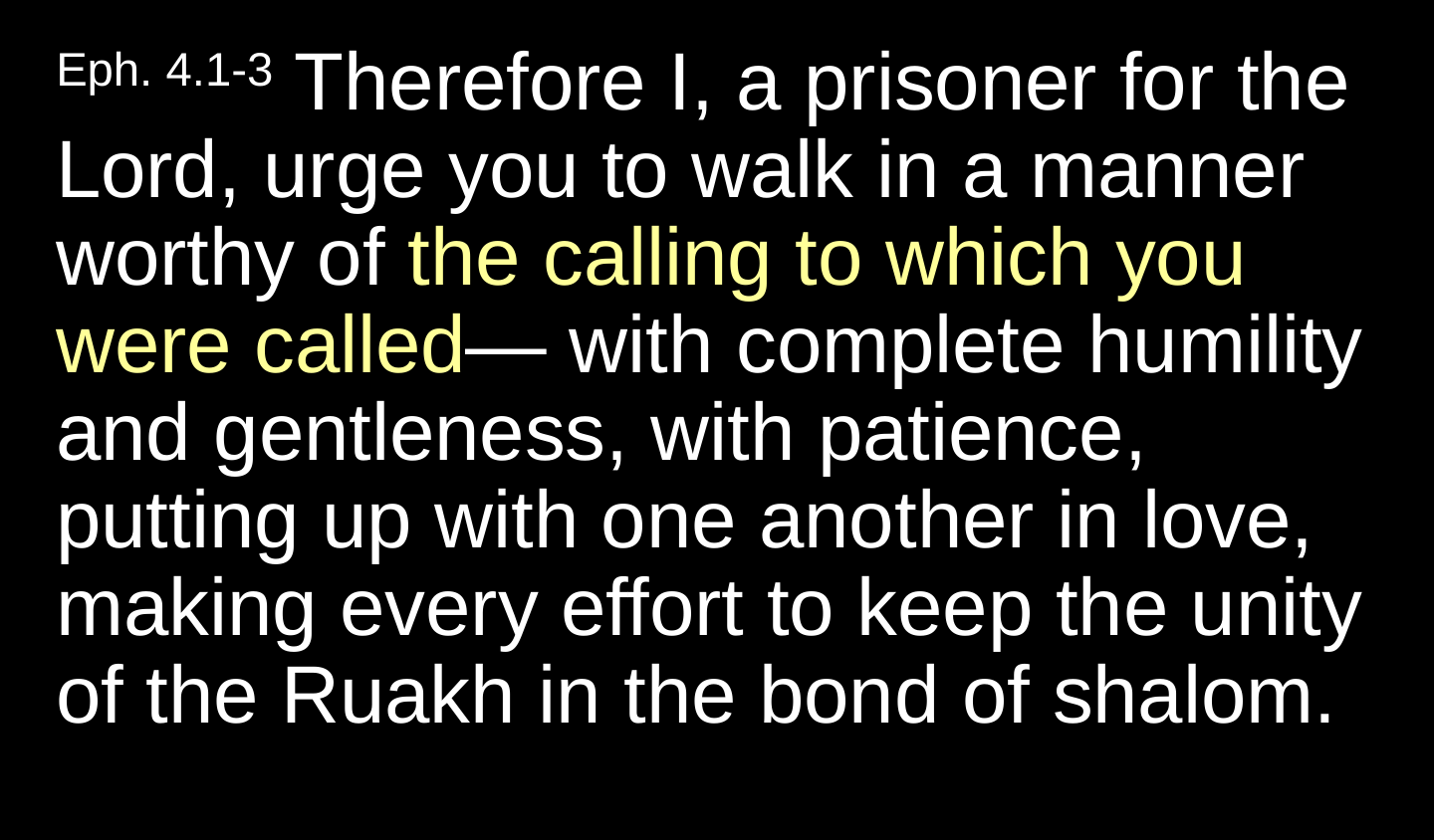

Eph. 4.1-3 Therefore I, a prisoner for the Lord, urge you to walk in a manner worthy of the calling to which you were called— with complete humility and gentleness, with patience, putting up with one another in love, making every effort to keep the unity of the Ruakh in the bond of shalom.